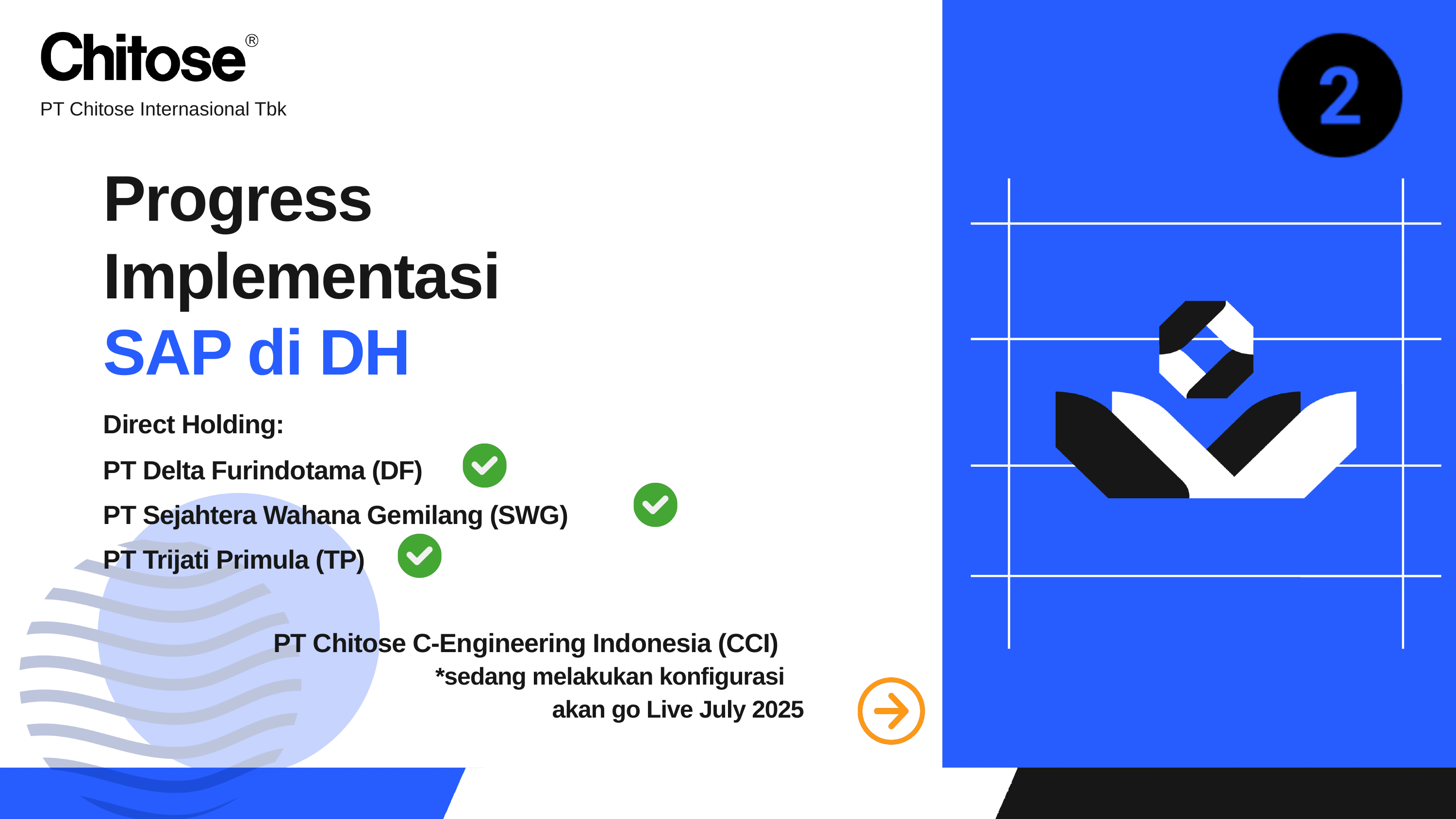

PT Chitose Internasional Tbk
Progress Implementasi

SAP di DH

Direct Holding:
PT Delta Furindotama (DF)
PT Sejahtera Wahana Gemilang (SWG)
PT Trijati Primula (TP)

PT Chitose C-Engineering Indonesia (CCI)
*sedang melakukan konfigurasi

akan go Live July 2025